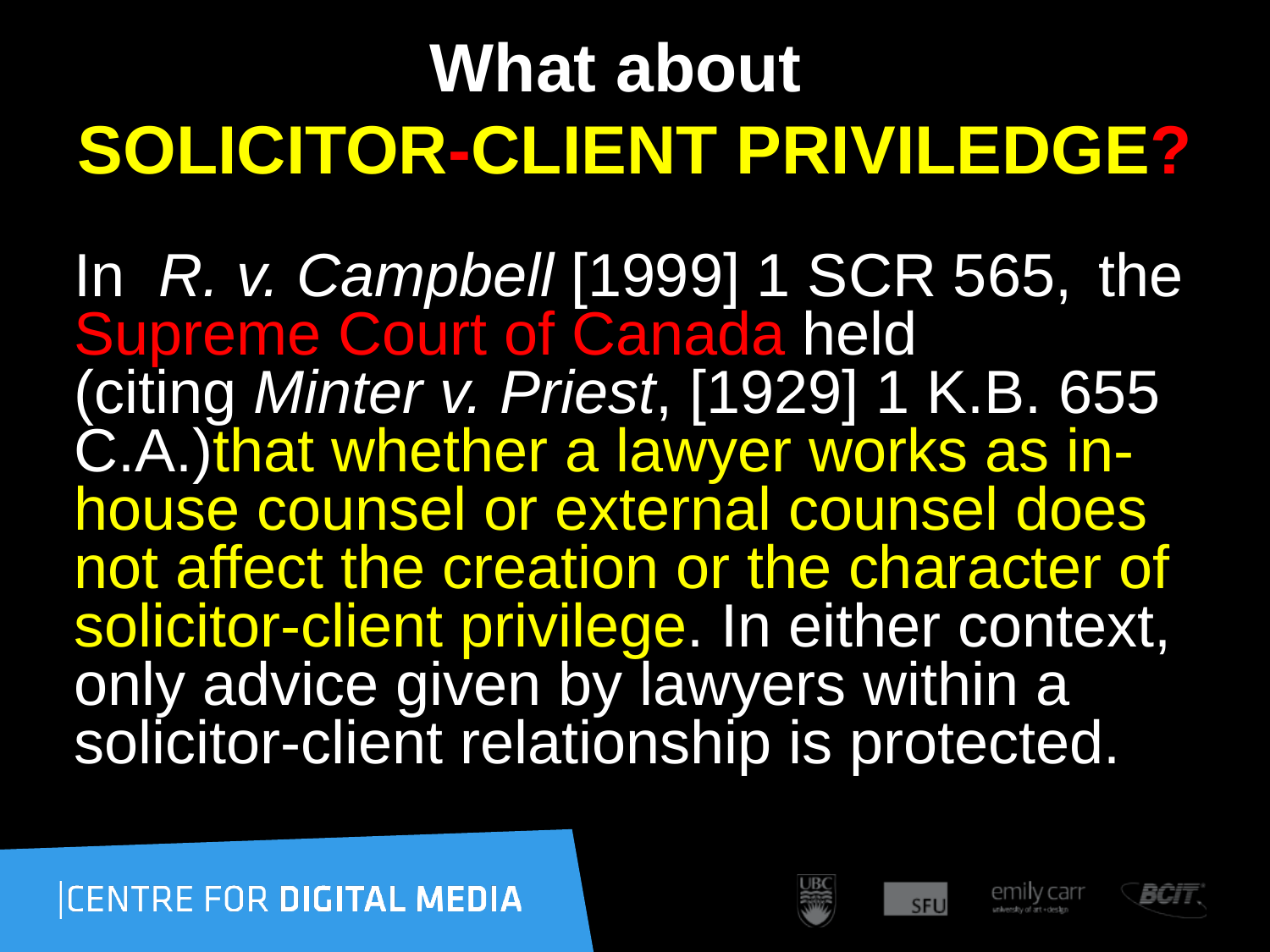

# What about SOLICITOR-CLIENT PRIVILEDGE?
In  R. v. Campbell [1999] 1 SCR 565,  the Supreme Court of Canada held (citing Minter v. Priest, [1929] 1 K.B. 655 C.A.)that whether a lawyer works as in-house counsel or external counsel does not affect the creation or the character of solicitor-client privilege. In either context, only advice given by lawyers within a solicitor-client relationship is protected.